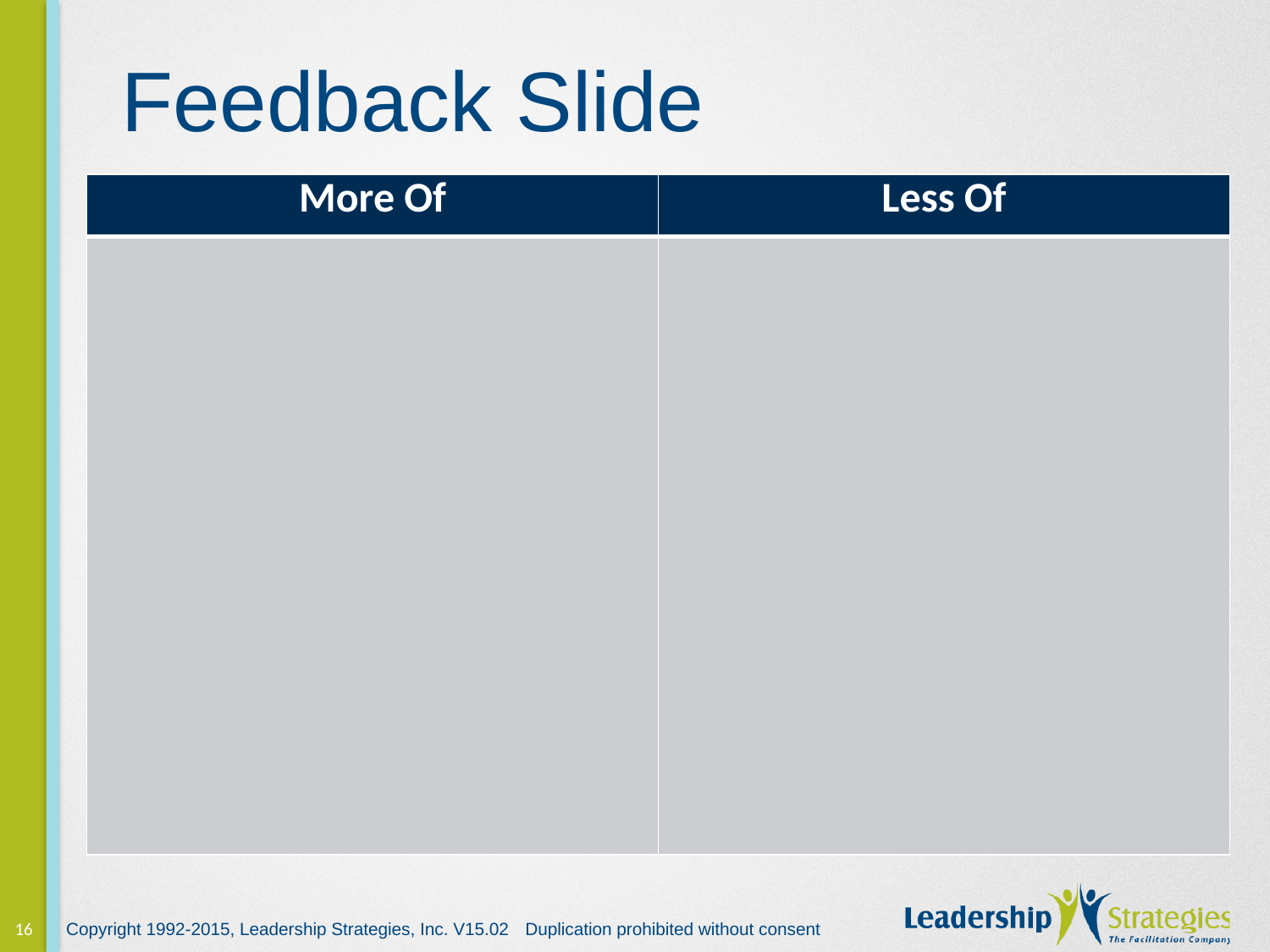

# Feedback Slide
| More Of | Less Of |
| --- | --- |
|  |  |